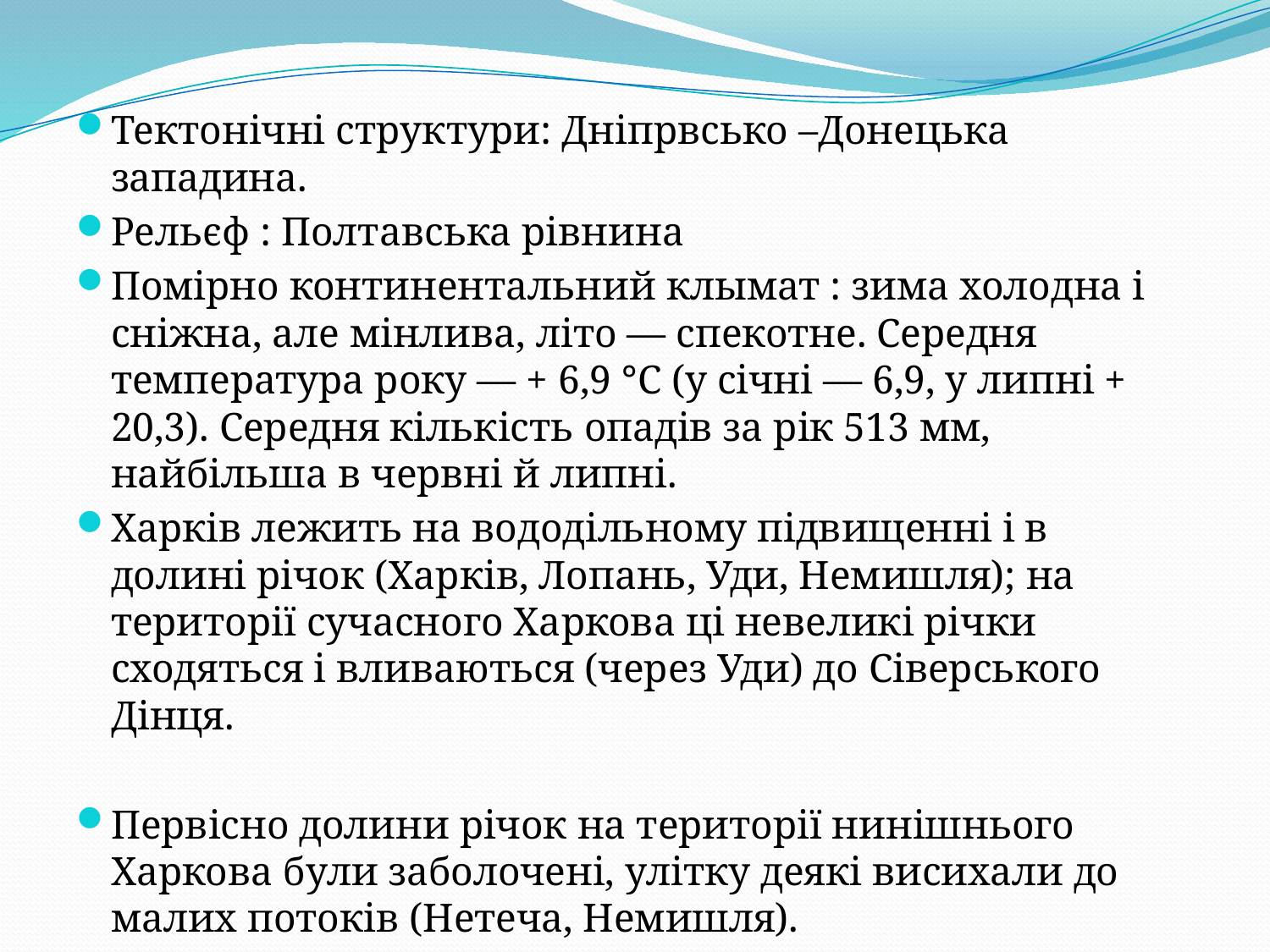

Тектонічні структури: Дніпрвсько –Донецька западина.
Рельєф : Полтавська рівнина
Помірно континентальний клымат : зима холодна і сніжна, але мінлива, літо — спекотне. Середня температура року — + 6,9 °C (у січні — 6,9, у липні + 20,3). Середня кількість опадів за рік 513 мм, найбільша в червні й липні.
Харків лежить на вододільному підвищенні і в долині річок (Харків, Лопань, Уди, Немишля); на території сучасного Харкова ці невеликі річки сходяться і вливаються (через Уди) до Сіверського Дінця.

Первісно долини річок на території нинішнього Харкова були заболочені, улітку деякі висихали до малих потоків (Нетеча, Немишля).